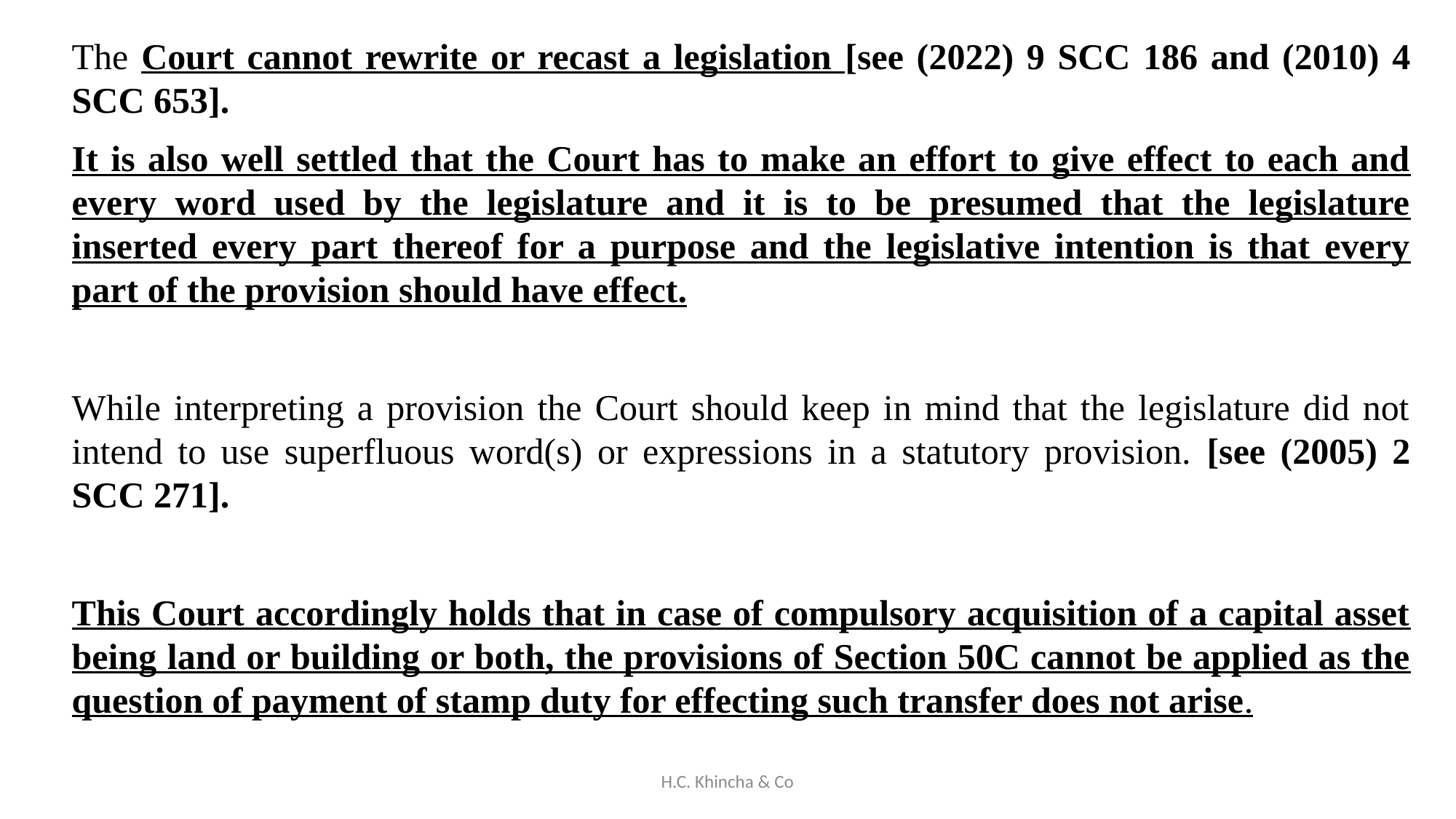

The Court cannot rewrite or recast a legislation [see (2022) 9 SCC 186 and (2010) 4 SCC 653].
	It is also well settled that the Court has to make an effort to give effect to each and every word used by the legislature and it is to be presumed that the legislature inserted every part thereof for a purpose and the legislative intention is that every part of the provision should have effect.

	While interpreting a provision the Court should keep in mind that the legislature did not intend to use superfluous word(s) or expressions in a statutory provision. [see (2005) 2 SCC 271].

	This Court accordingly holds that in case of compulsory acquisition of a capital asset being land or building or both, the provisions of Section 50C cannot be applied as the question of payment of stamp duty for effecting such transfer does not arise.
H.C. Khincha & Co